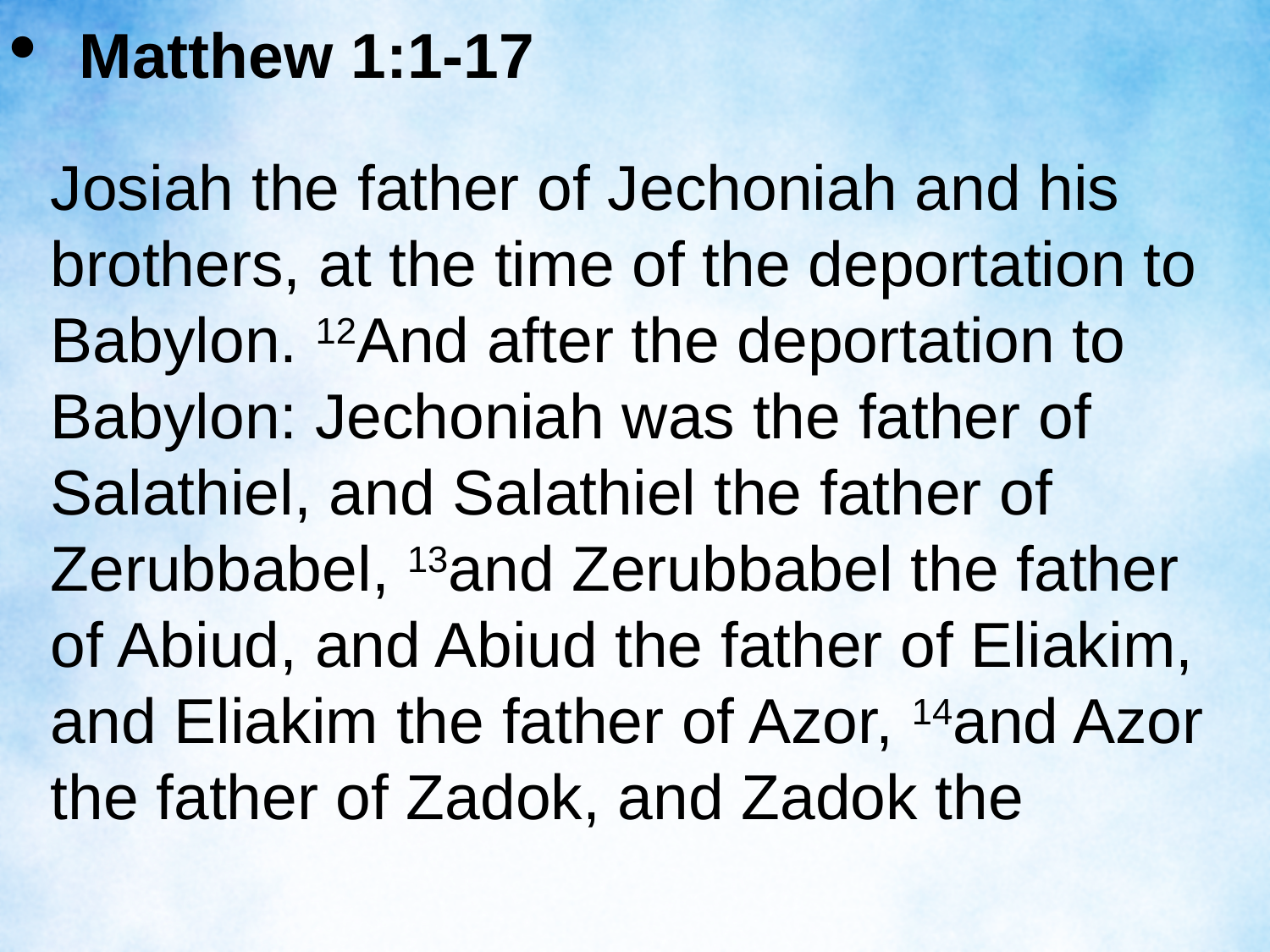

Matthew 1:1-17
Josiah the father of Jechoniah and his brothers, at the time of the deportation to Babylon. 12And after the deportation to Babylon: Jechoniah was the father of Salathiel, and Salathiel the father of Zerubbabel, 13and Zerubbabel the father of Abiud, and Abiud the father of Eliakim, and Eliakim the father of Azor, 14and Azor the father of Zadok, and Zadok the